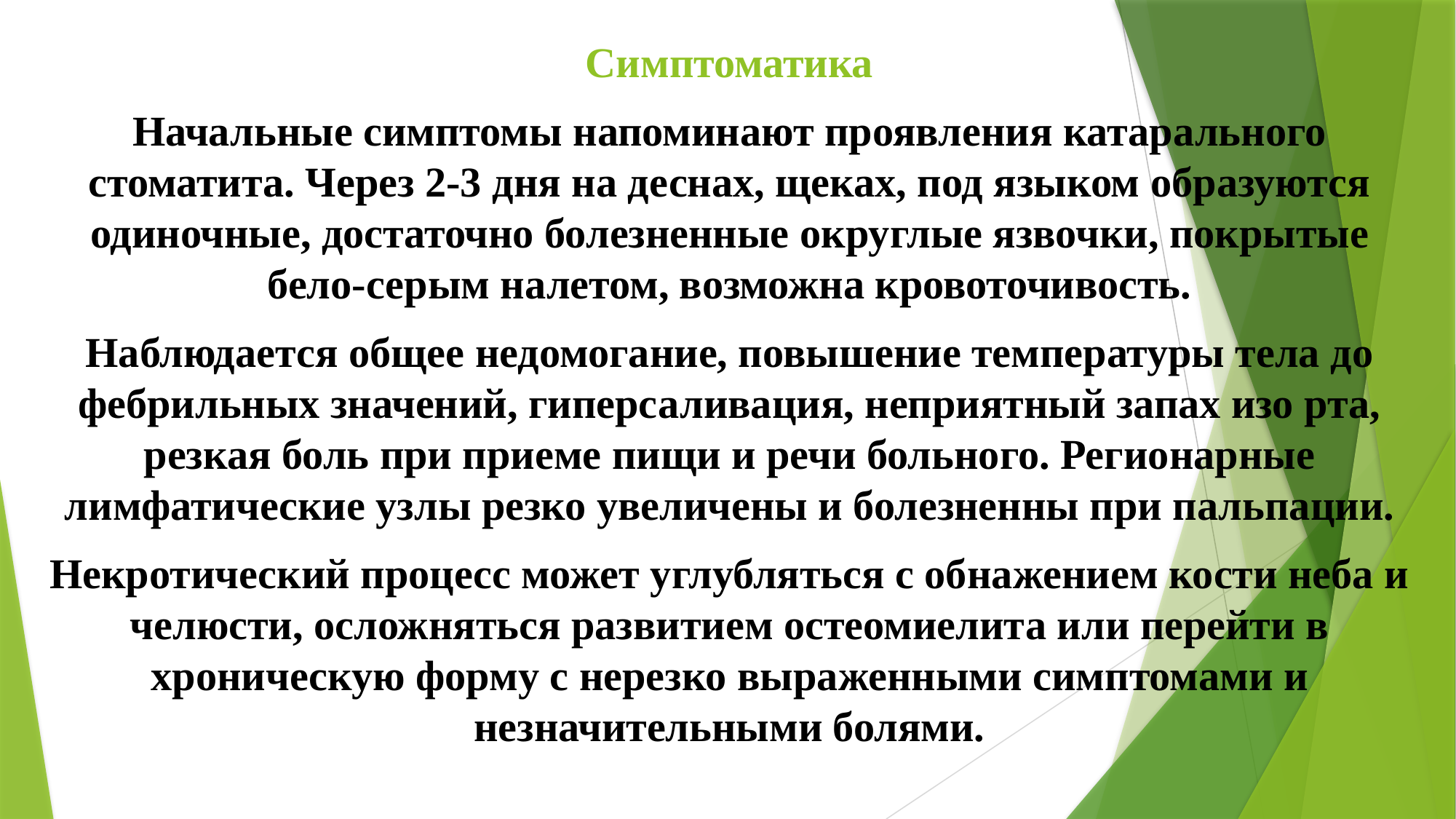

Симптоматика
Начальные симптомы напоминают проявления катарального стоматита. Через 2-3 дня на деснах, щеках, под языком образуются одиночные, достаточно болезненные округлые язвочки, покрытые бело-серым налетом, возможна кровоточивость.
Наблюдается общее недомогание, повышение температуры тела до фебрильных значений, гиперсаливация, неприятный запах изо рта, резкая боль при приеме пищи и речи больного. Регионарные лимфатические узлы резко увеличены и болезненны при пальпации.
Некротический процесс может углубляться с обнажением кости неба и челюсти, осложняться развитием остеомиелита или перейти в хроническую форму с нерезко выраженными симптомами и незначительными болями.